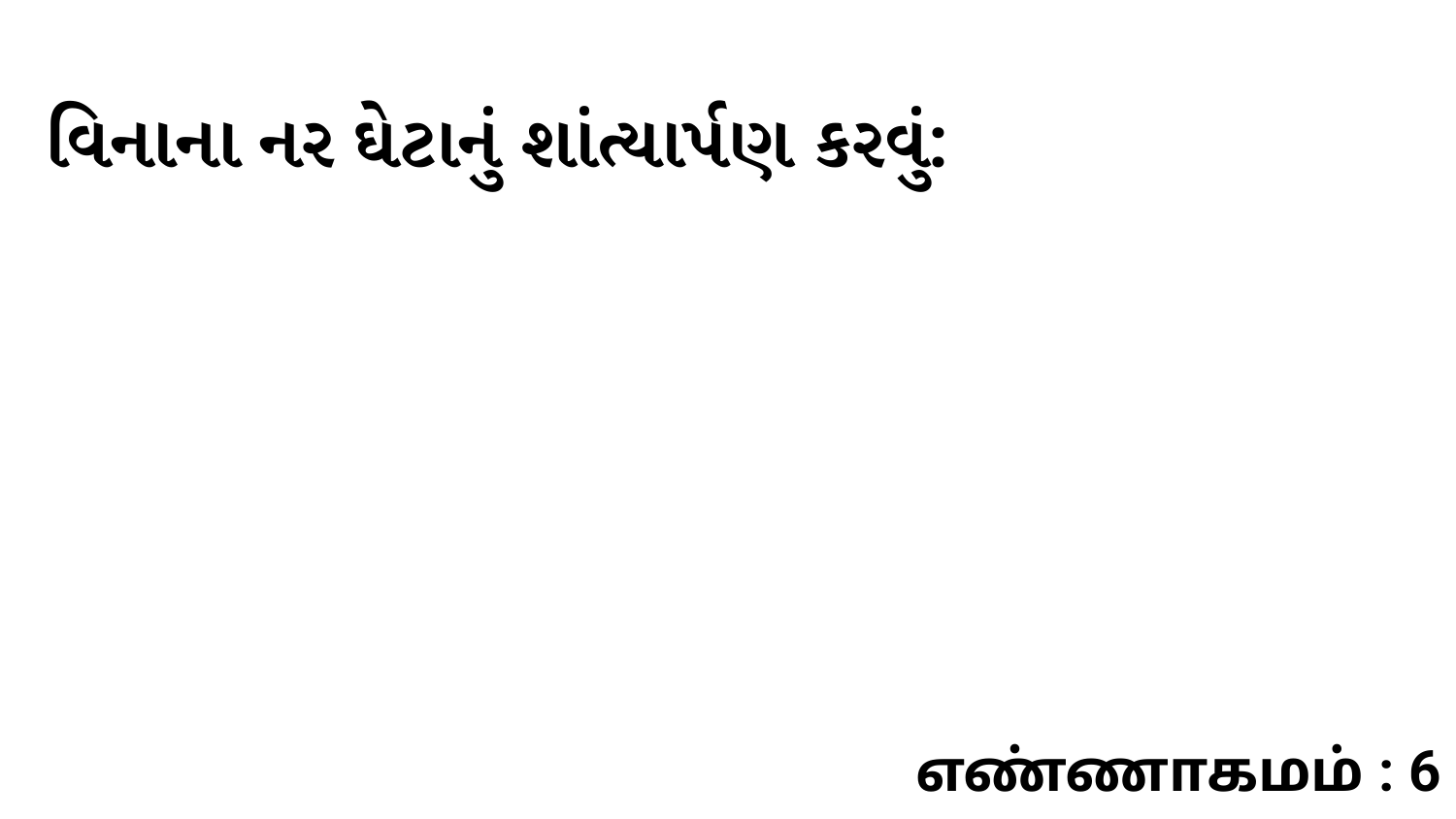

વિનાના નર ઘેટાનું શાંત્યાર્પણ કરવું:
எண்ணாகமம் : 6